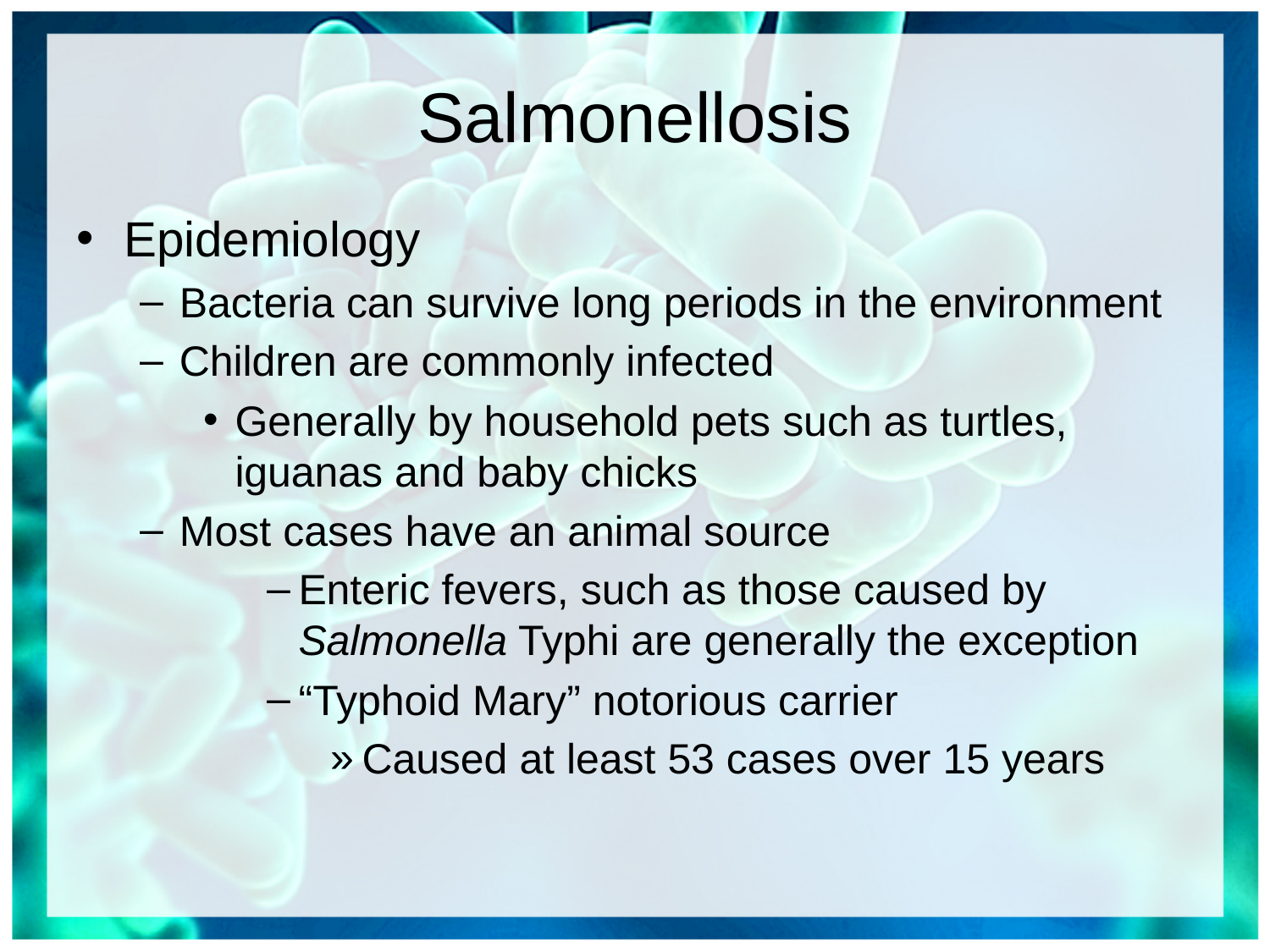

# Salmonellosis
Epidemiology
Bacteria can survive long periods in the environment
Children are commonly infected
Generally by household pets such as turtles, iguanas and baby chicks
Most cases have an animal source
Enteric fevers, such as those caused by Salmonella Typhi are generally the exception
“Typhoid Mary” notorious carrier
Caused at least 53 cases over 15 years